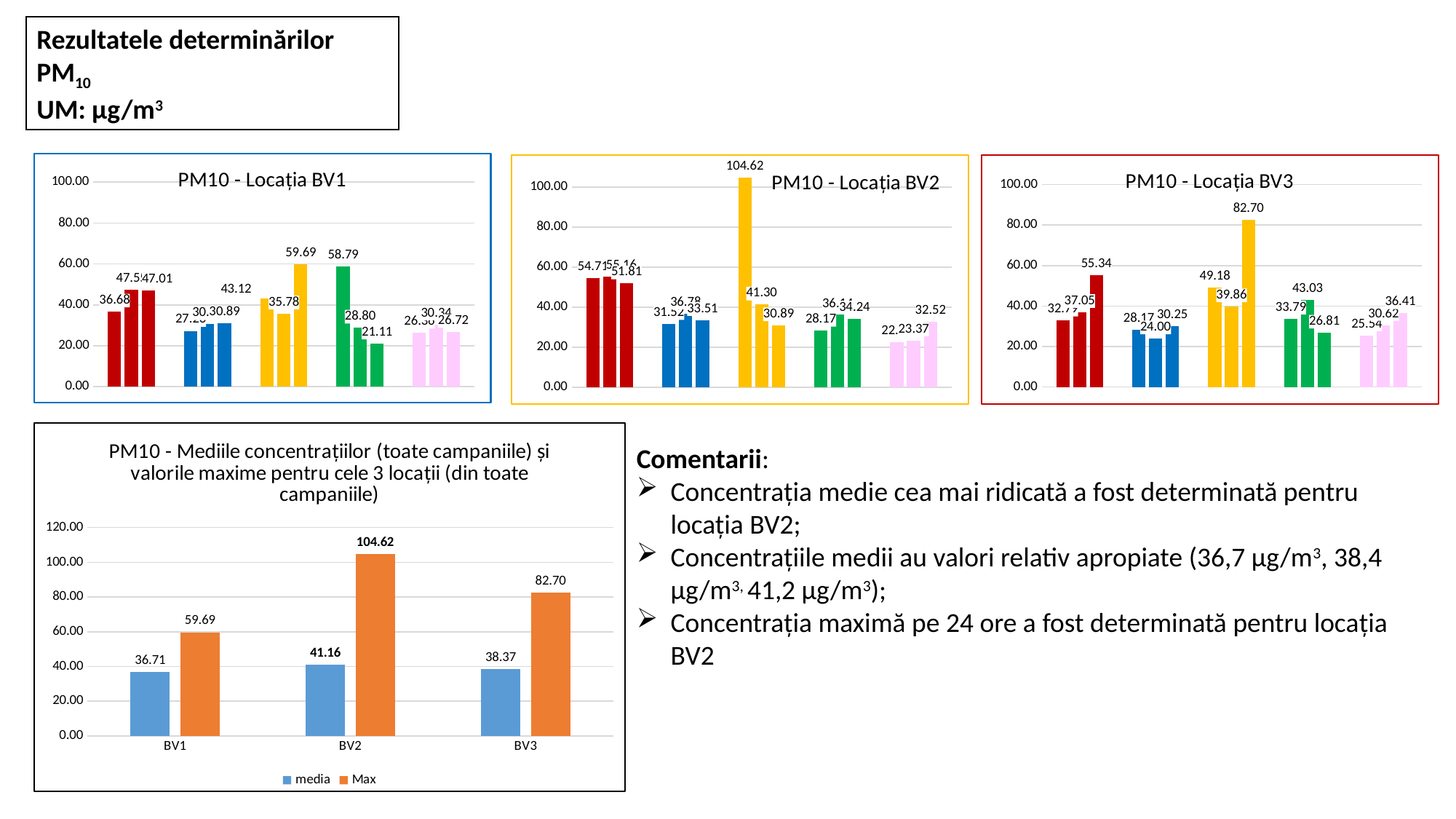

Rezultatele determinărilor
PM10
UM: µg/m3

### Chart: PM10 - Locația BV1

| Category |  |  |  |
|---|---|---|---|

### Chart: PM10 - Locația BV2

| Category |  |  |  |
|---|---|---|---|

### Chart: PM10 - Locația BV3

| Category |  |  |  |
|---|---|---|---|

### Chart: PM10 - Mediile concentrațiilor (toate campaniile) și valorile maxime pentru cele 3 locații (din toate campaniile)

| Category | media | Max |
|---|---|---|
| BV1 | 36.70893719806765 | 59.692028985507115 |
| BV2 | 41.159420289855085 | 104.61956521739135 |
| BV3 | 38.3695652173914 | 82.6992753623196 |
Comentarii:
Concentrația medie cea mai ridicată a fost determinată pentru locația BV2;
Concentrațiile medii au valori relativ apropiate (36,7 µg/m3, 38,4 µg/m3, 41,2 µg/m3);
Concentrația maximă pe 24 ore a fost determinată pentru locația BV2